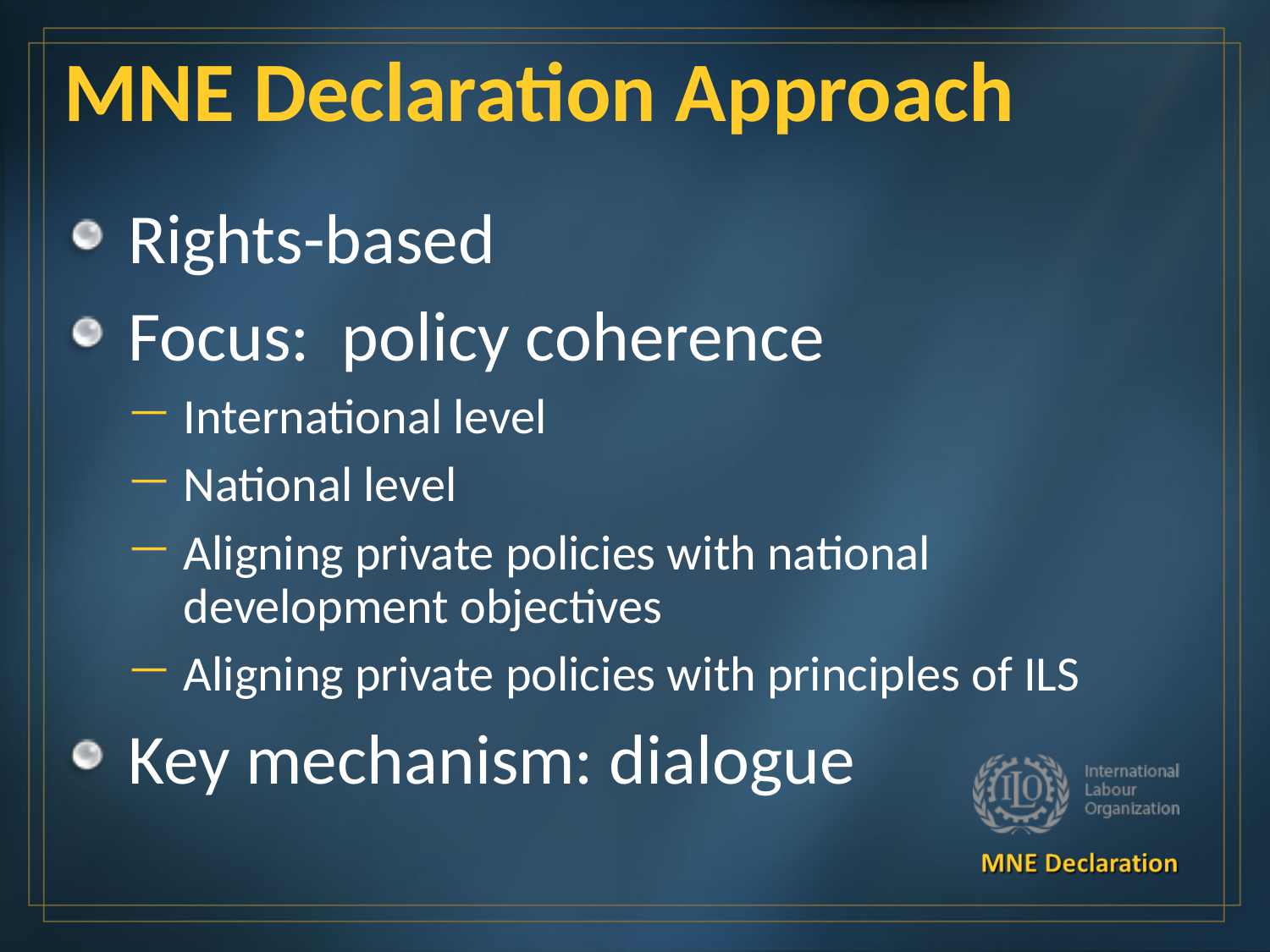

# MNE Declaration Approach
Rights-based
Focus:  policy coherence
International level
National level
Aligning private policies with national development objectives
Aligning private policies with principles of ILS
Key mechanism: dialogue